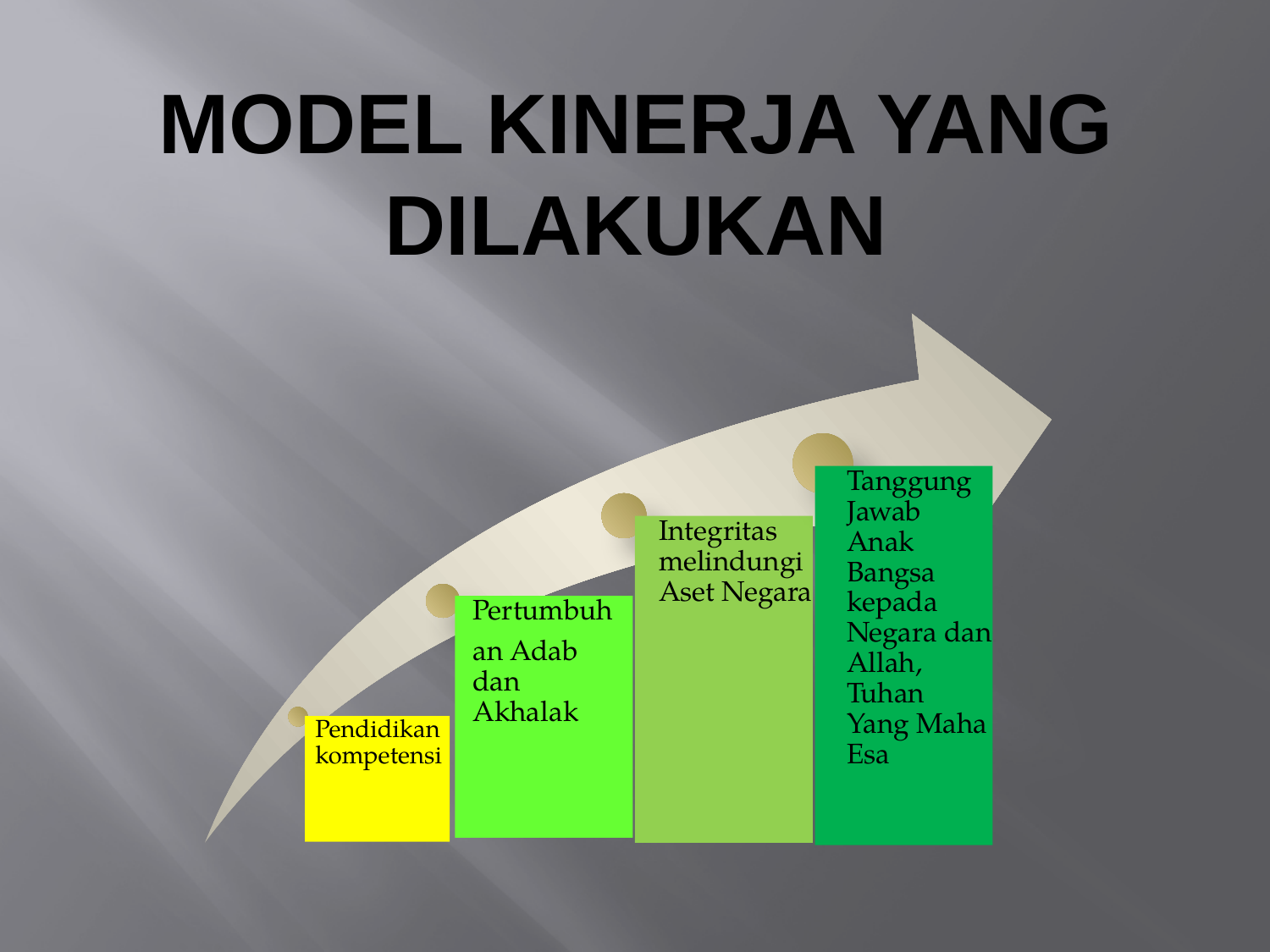

# Model kinerja yang dilakukan
Pendidikan kompetensi
Pertumbuh
an Adab dan Akhalak
Integritas melindungi Aset Negara
Tanggung Jawab Anak Bangsa kepada Negara dan Allah, Tuhan Yang Maha Esa